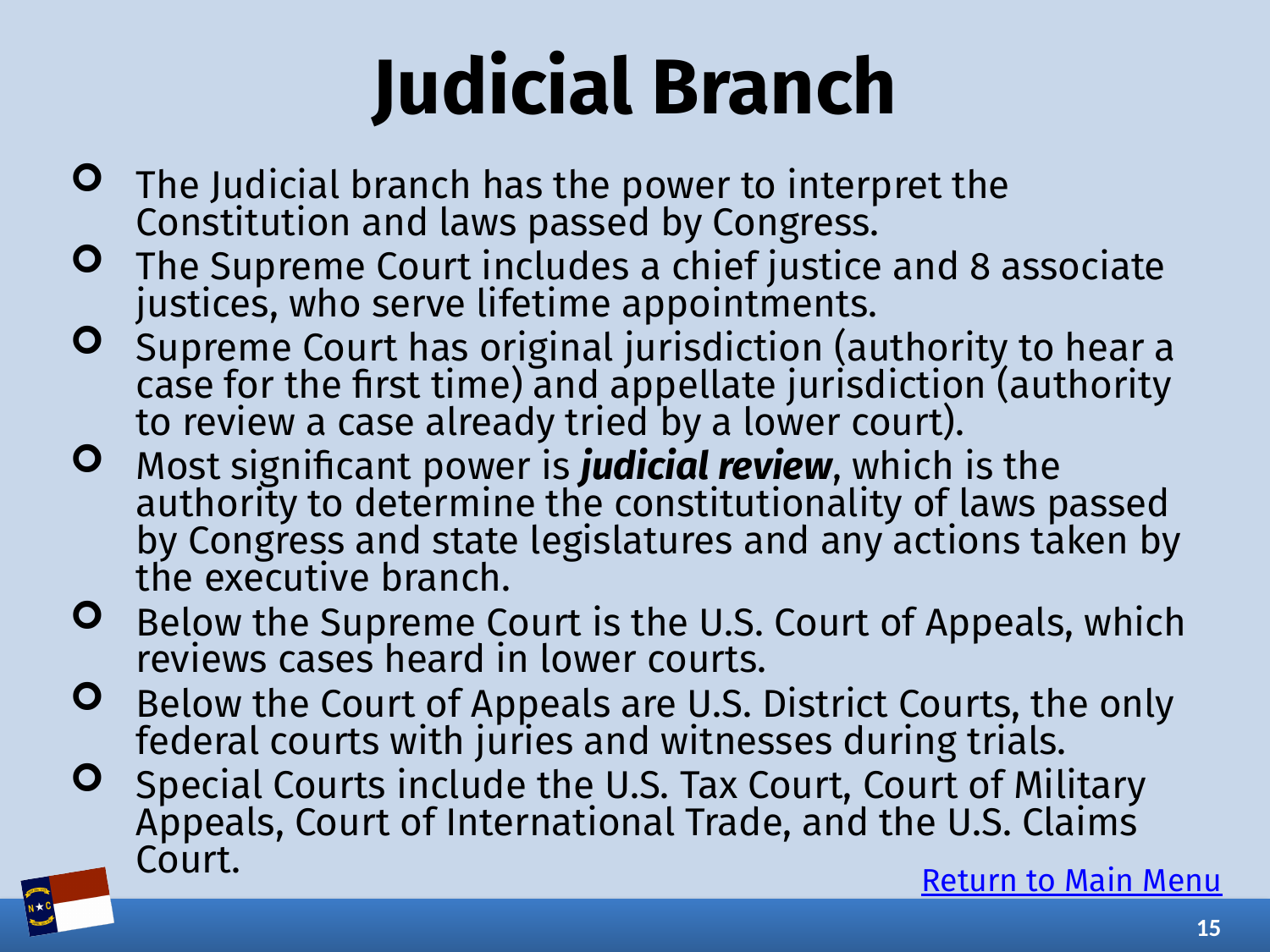

# Judicial Branch
The Judicial branch has the power to interpret the Constitution and laws passed by Congress.
The Supreme Court includes a chief justice and 8 associate justices, who serve lifetime appointments.
Supreme Court has original jurisdiction (authority to hear a case for the first time) and appellate jurisdiction (authority to review a case already tried by a lower court).
Most significant power is judicial review, which is the authority to determine the constitutionality of laws passed by Congress and state legislatures and any actions taken by the executive branch.
Below the Supreme Court is the U.S. Court of Appeals, which reviews cases heard in lower courts.
Below the Court of Appeals are U.S. District Courts, the only federal courts with juries and witnesses during trials.
Special Courts include the U.S. Tax Court, Court of Military Appeals, Court of International Trade, and the U.S. Claims Court.
Return to Main Menu
15